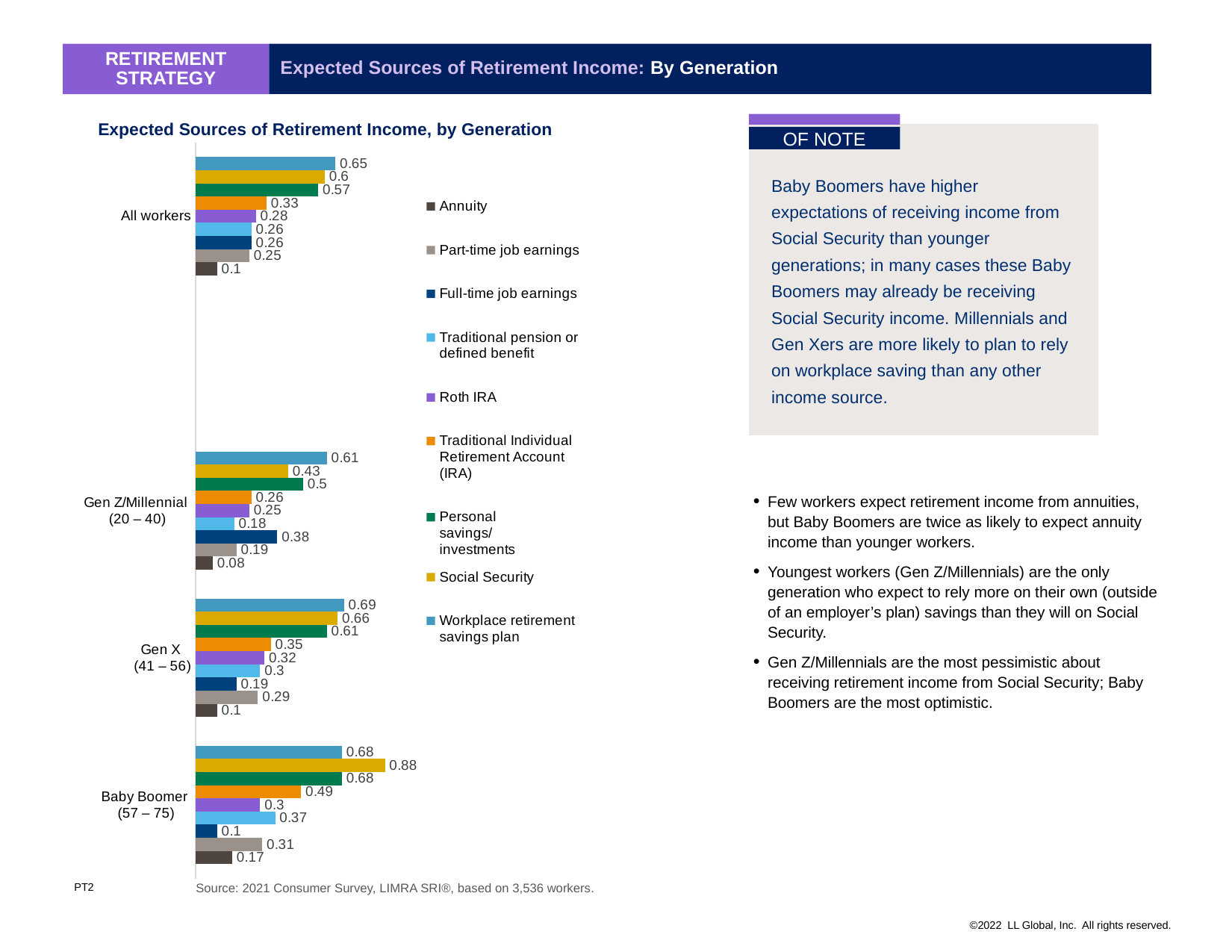

Expected Sources of Retirement Income: By Generation
Retirement strategy

OF NOTE
Expected Sources of Retirement Income, by Generation

Baby Boomers have higher expectations of receiving income from Social Security than younger generations; in many cases these Baby Boomers may already be receiving Social Security income. Millennials and Gen Xers are more likely to plan to rely on workplace saving than any other income source.

### Chart

| Category | Workplace retirement savings plan | Social Security | Personal savings/investments | Traditional Individual Retirement Account (IRA) | Roth IRA | Traditional pension or defined benefit | Full-time job earnings | Part-time job earnings | Annuity |
|---|---|---|---|---|---|---|---|---|---|
| All workers | 0.65 | 0.6 | 0.57 | 0.33 | 0.28 | 0.26 | 0.26 | 0.25 | 0.1 |
|  | None | None | None | None | None | None | None | None | None |
| Gen Z/Millennial
(20 – 40) | 0.61 | 0.43 | 0.5 | 0.26 | 0.25 | 0.18 | 0.38 | 0.19 | 0.08 |
| Gen X
(41 – 56) | 0.69 | 0.66 | 0.61 | 0.35 | 0.32 | 0.3 | 0.19 | 0.29 | 0.1 |
| Baby Boomer
(57 – 75) | 0.68 | 0.88 | 0.68 | 0.49 | 0.3 | 0.37 | 0.1 | 0.31 | 0.17 |
Few workers expect retirement income from annuities, but Baby Boomers are twice as likely to expect annuity income than younger workers.
Youngest workers (Gen Z/Millennials) are the only generation who expect to rely more on their own (outside of an employer’s plan) savings than they will on Social Security.
Gen Z/Millennials are the most pessimistic about receiving retirement income from Social Security; Baby Boomers are the most optimistic.
PT2
Source: 2021 Consumer Survey, LIMRA SRI®, based on 3,536 workers.